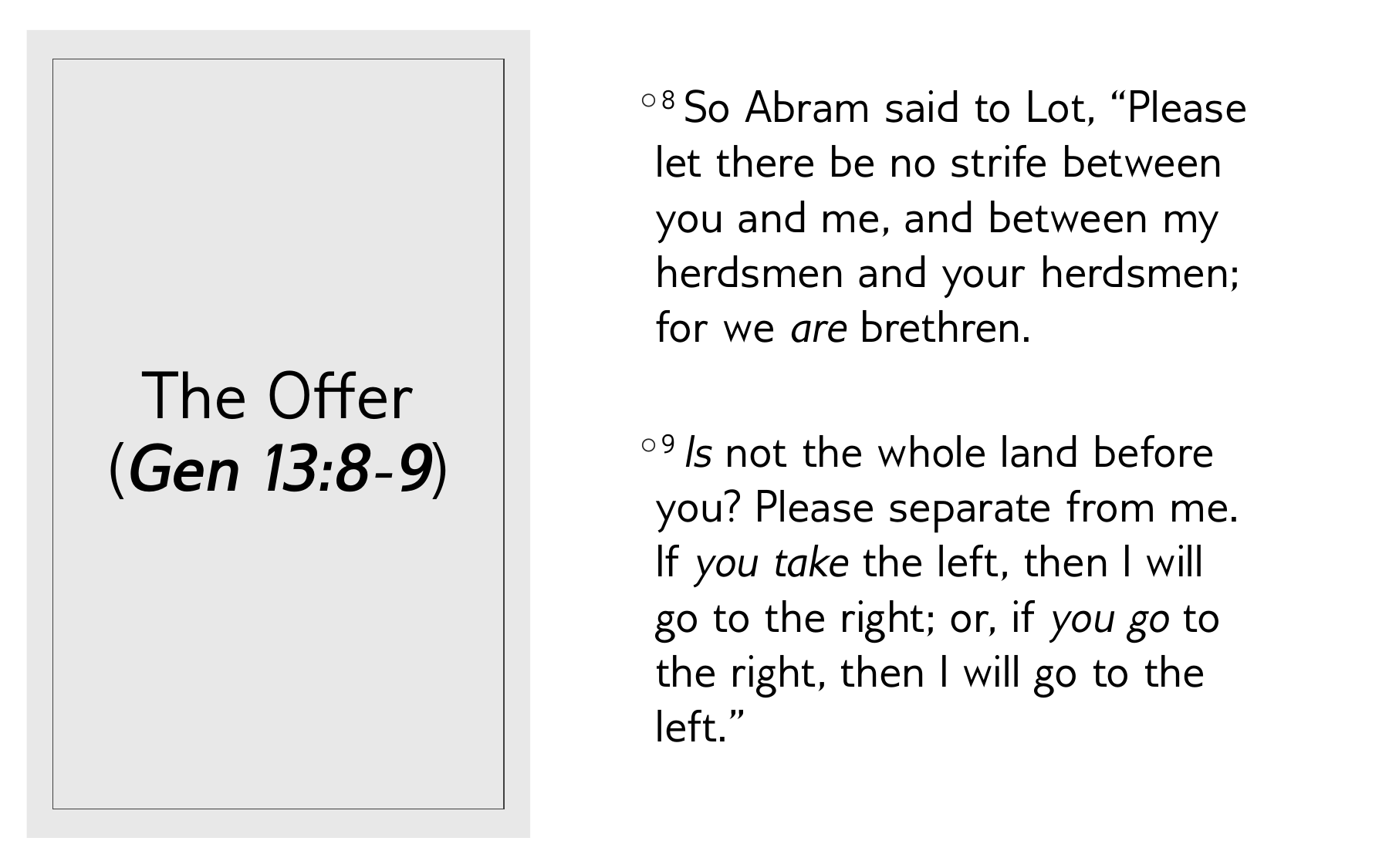

8 So Abram said to Lot, “Please let there be no strife between you and me, and between my herdsmen and your herdsmen; for we are brethren.

9 Is not the whole land before you? Please separate from me. If you take the left, then I will go to the right; or, if you go to the right, then I will go to the left.”

# The Offer (Gen 13:8-9)